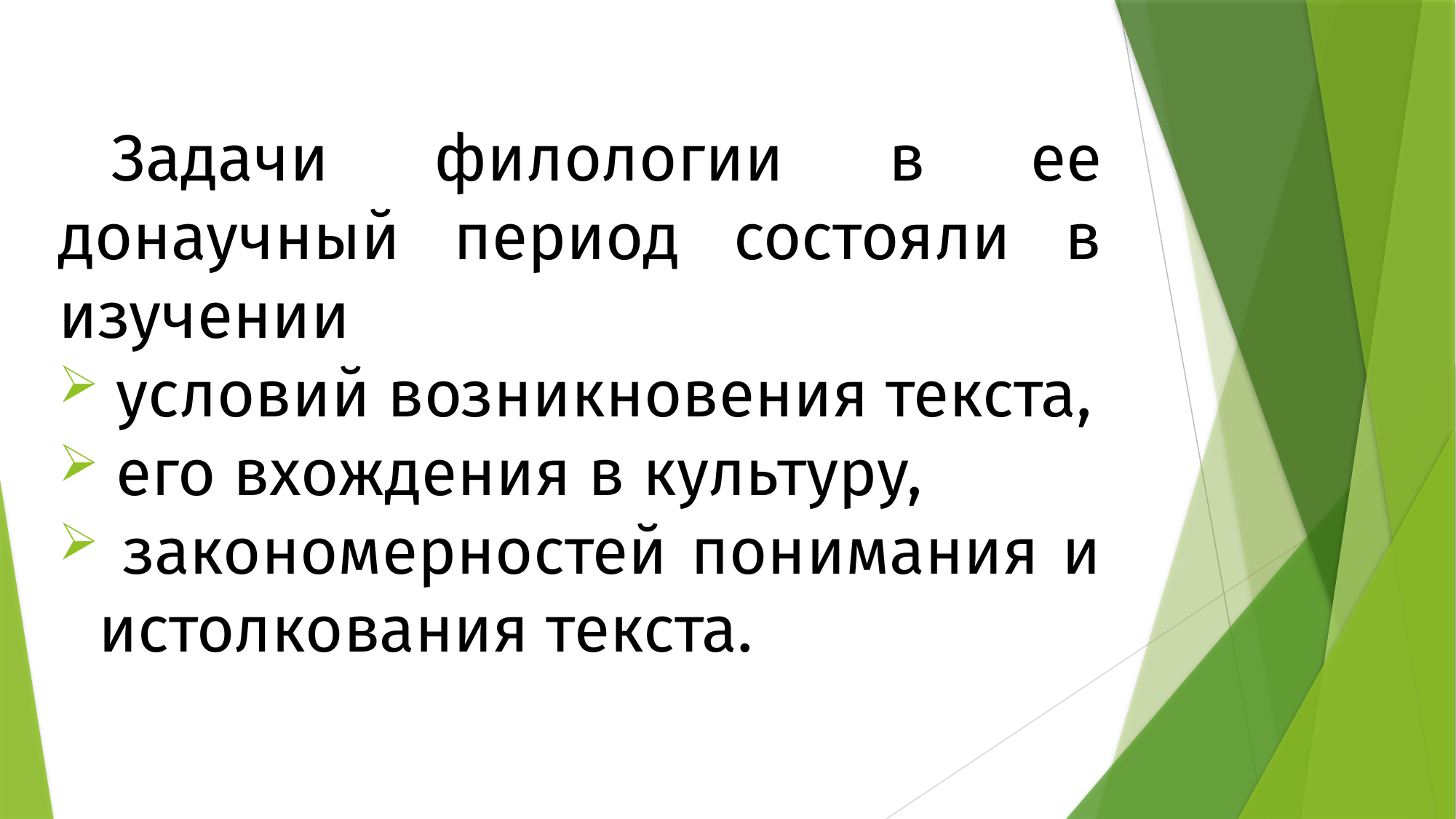

Задачи филологии в ее донаучный период состояли в изучении
 условий возникновения текста,
 его вхождения в культуру,
 закономерностей понимания и истолкования текста.